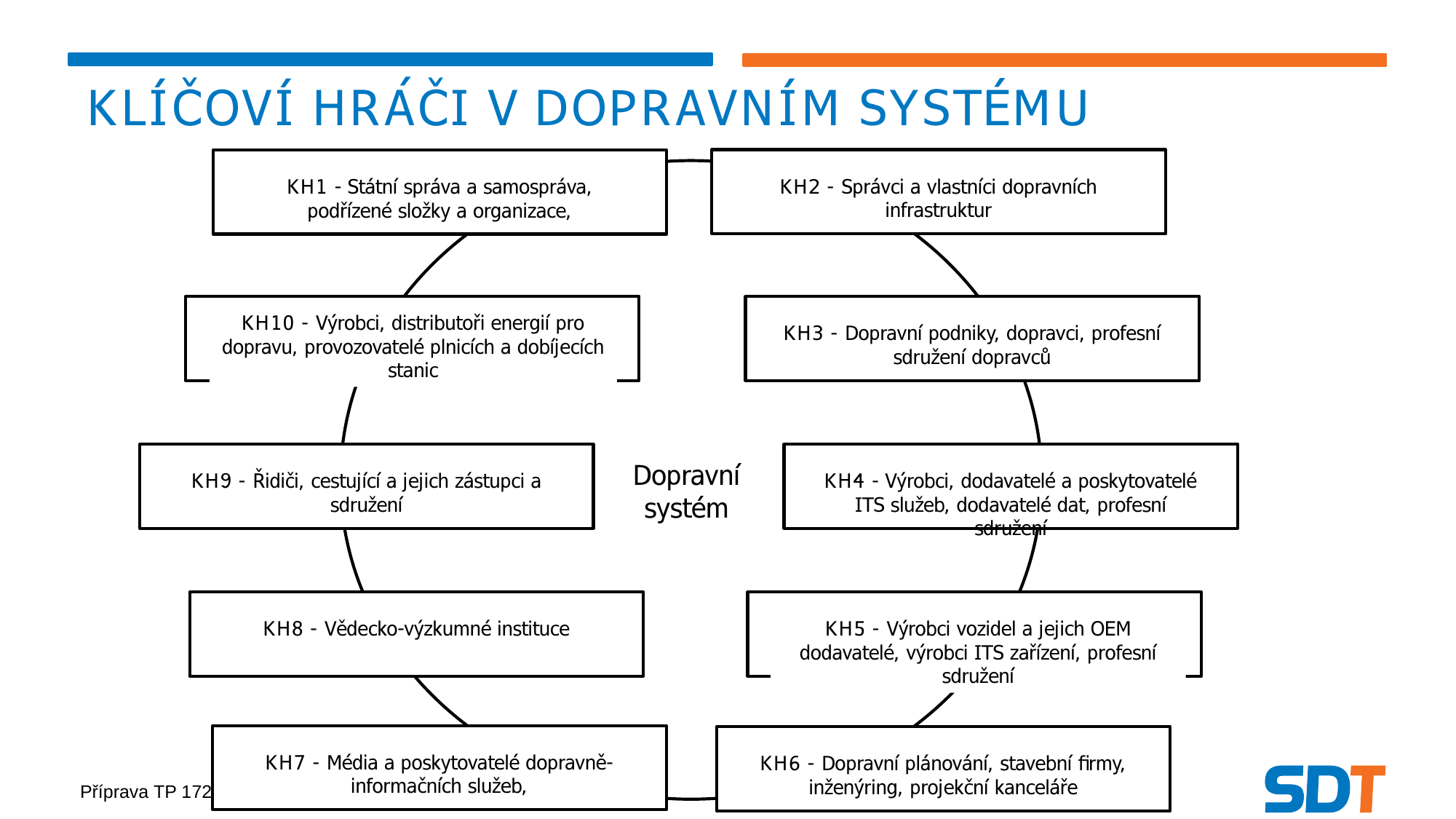

# Klíčoví hráči v dopravním systému

KH2 - Správci a vlastníci dopravních infrastruktur

KH1 - Státní správa a samospráva, podřízené složky a organizace,

Dopravní
systém

KH10 - Výrobci, distributoři energií pro dopravu, provozovatelé plnicích a dobíjecích stanic

KH3 - Dopravní podniky, dopravci, profesní sdružení dopravců

KH9 - Řidiči, cestující a jejich zástupci a sdružení

KH4 - Výrobci, dodavatelé a poskytovatelé ITS služeb, dodavatelé dat, profesní sdružení

KH8 - Vědecko-výzkumné instituce

KH5 - Výrobci vozidel a jejich OEM dodavatelé, výrobci ITS zařízení, profesní sdružení

KH7 - Média a poskytovatelé dopravně-informačních služeb,

KH6 - Dopravní plánování, stavební firmy, inženýring, projekční kanceláře
8